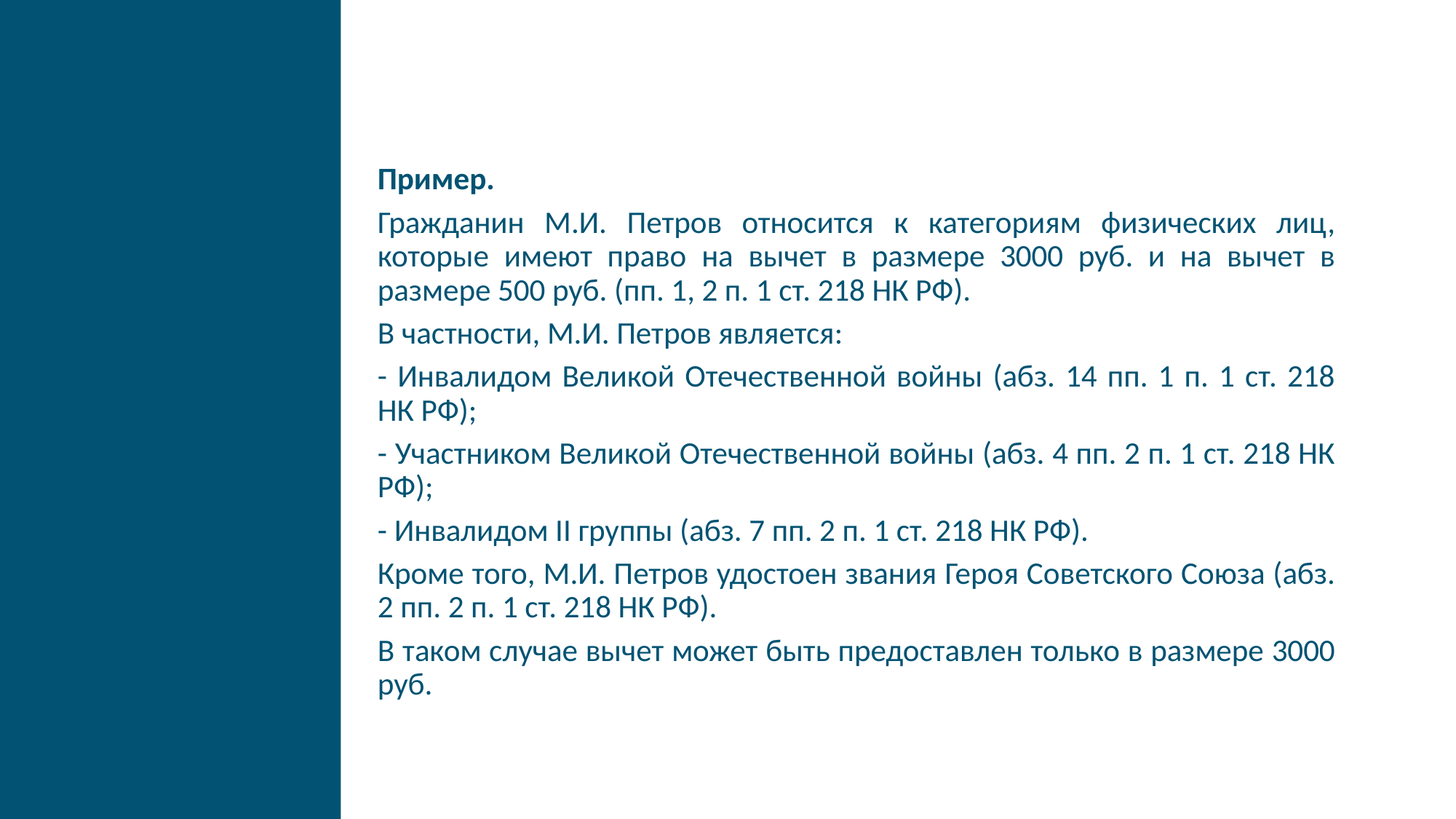

Пример.
Гражданин М.И. Петров относится к категориям физических лиц, которые имеют право на вычет в размере 3000 руб. и на вычет в размере 500 руб. (пп. 1, 2 п. 1 ст. 218 НК РФ).
В частности, М.И. Петров является:
- Инвалидом Великой Отечественной войны (абз. 14 пп. 1 п. 1 ст. 218 НК РФ);
- Участником Великой Отечественной войны (абз. 4 пп. 2 п. 1 ст. 218 НК РФ);
- Инвалидом II группы (абз. 7 пп. 2 п. 1 ст. 218 НК РФ).
Кроме того, М.И. Петров удостоен звания Героя Советского Союза (абз. 2 пп. 2 п. 1 ст. 218 НК РФ).
В таком случае вычет может быть предоставлен только в размере 3000 руб.